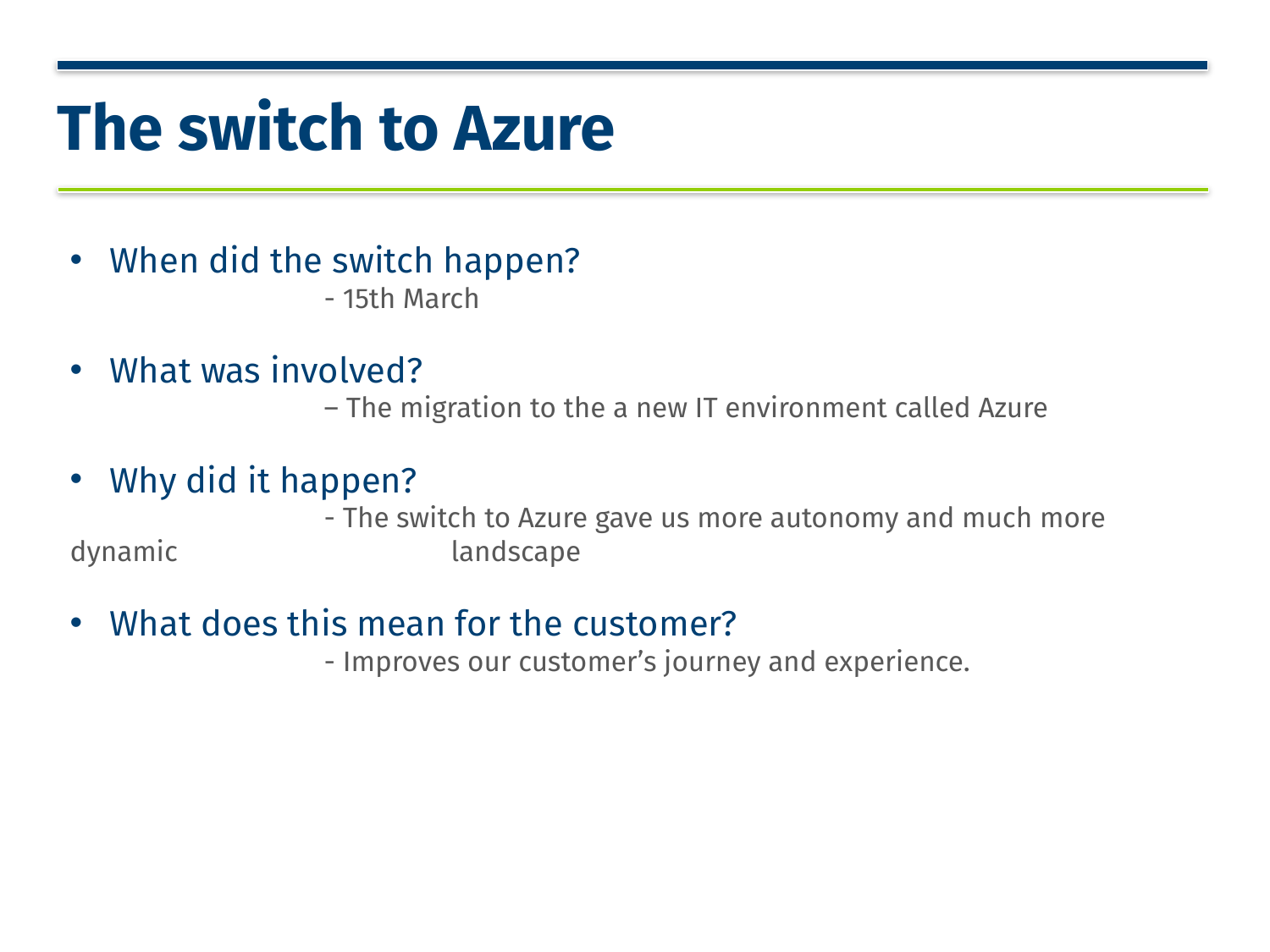

The switch to Azure
When did the switch happen?
		- 15th March

What was involved?
		– The migration to the a new IT environment called Azure

Why did it happen?
		- The switch to Azure gave us more autonomy and much more dynamic 			landscape

What does this mean for the customer?
		- Improves our customer’s journey and experience.